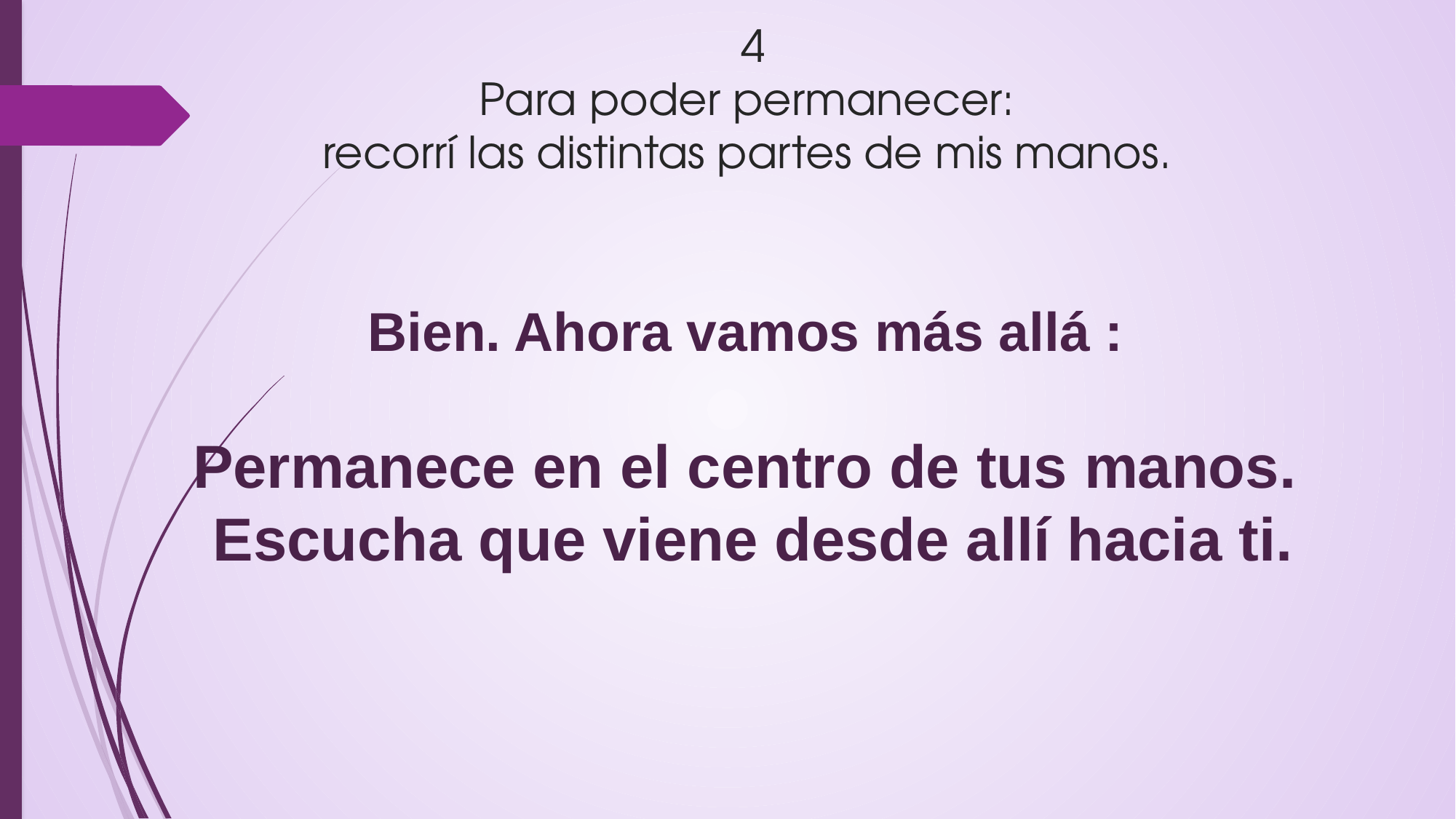

# 4 Para poder permanecer: recorrí las distintas partes de mis manos.
Bien. Ahora vamos más allá :

Permanece en el centro de tus manos.
Escucha que viene desde allí hacia ti.